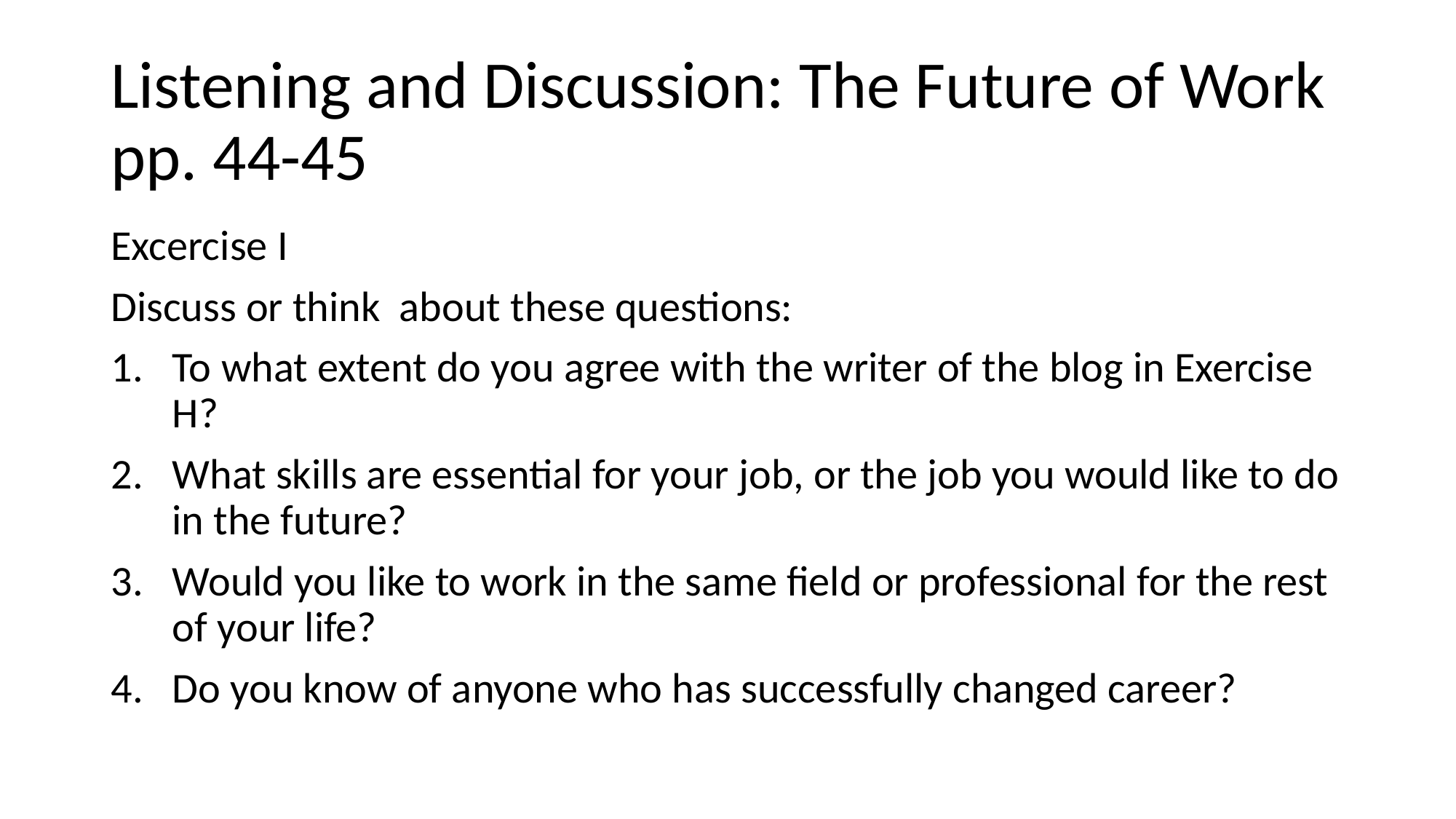

# Listening and Discussion: The Future of Work pp. 44-45
Excercise I
Discuss or think  about these questions:
To what extent do you agree with the writer of the blog in Exercise H?
What skills are essential for your job, or the job you would like to do in the future?
Would you like to work in the same field or professional for the rest of your life?
Do you know of anyone who has successfully changed career?